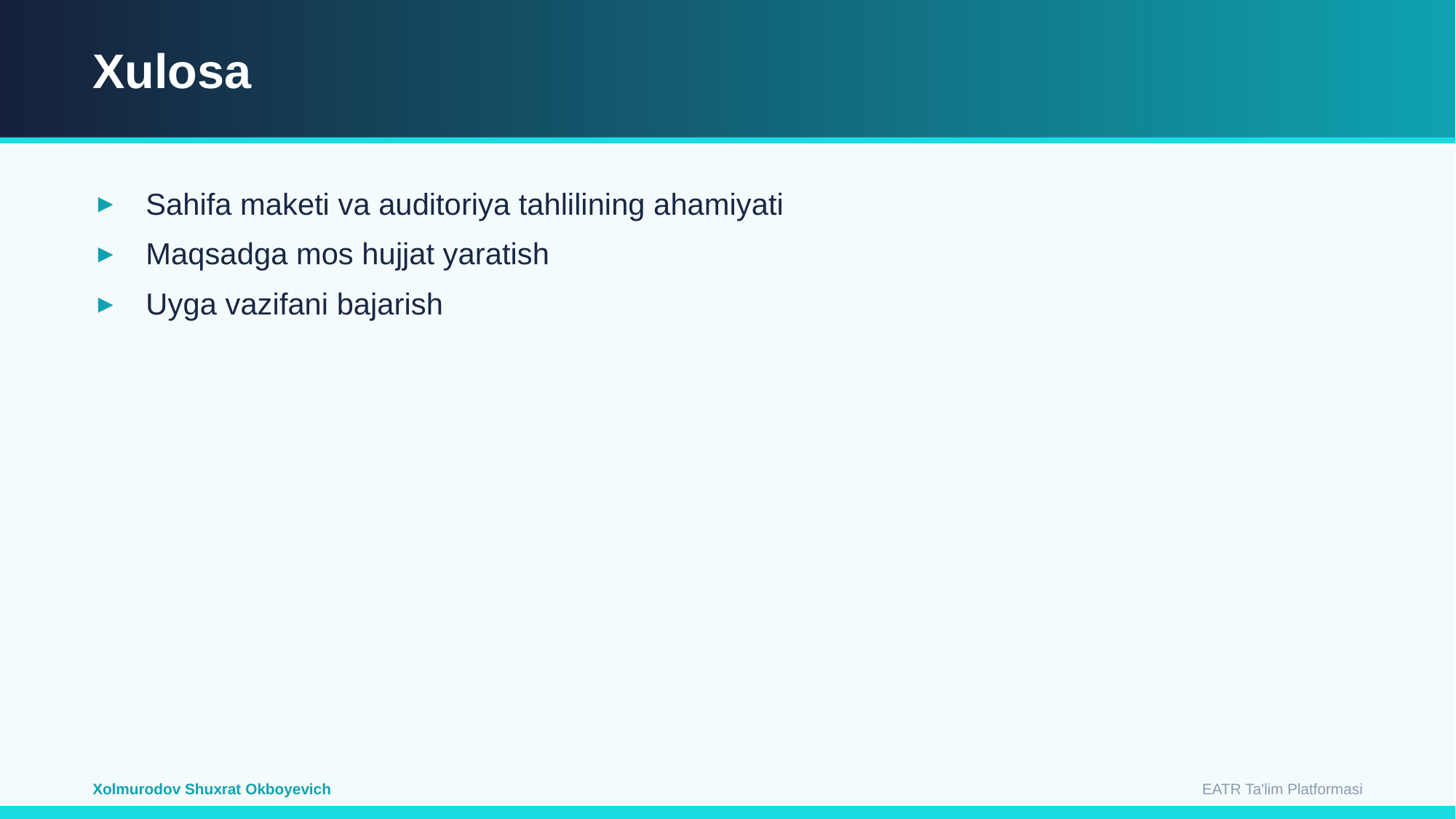

Xulosa

Sahifa maketi va auditoriya tahlilining ahamiyati
Maqsadga mos hujjat yaratish
Uyga vazifani bajarish
EATR Ta'lim Platformasi
Xolmurodov Shuxrat Okboyevich